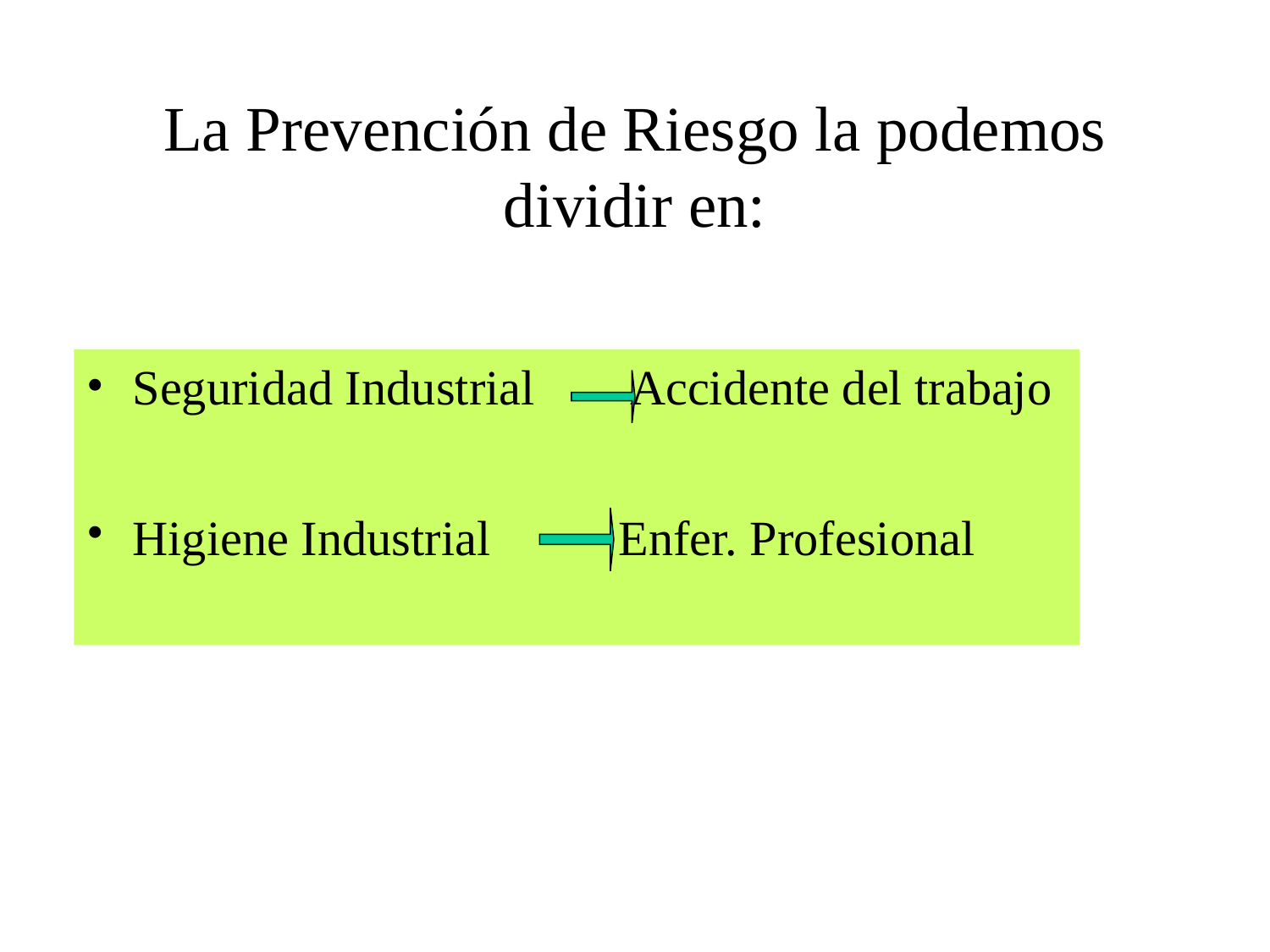

La Prevención de Riesgo la podemos dividir en:
Seguridad Industrial        Accidente del trabajo

Higiene Industrial         Enfer. Profesional